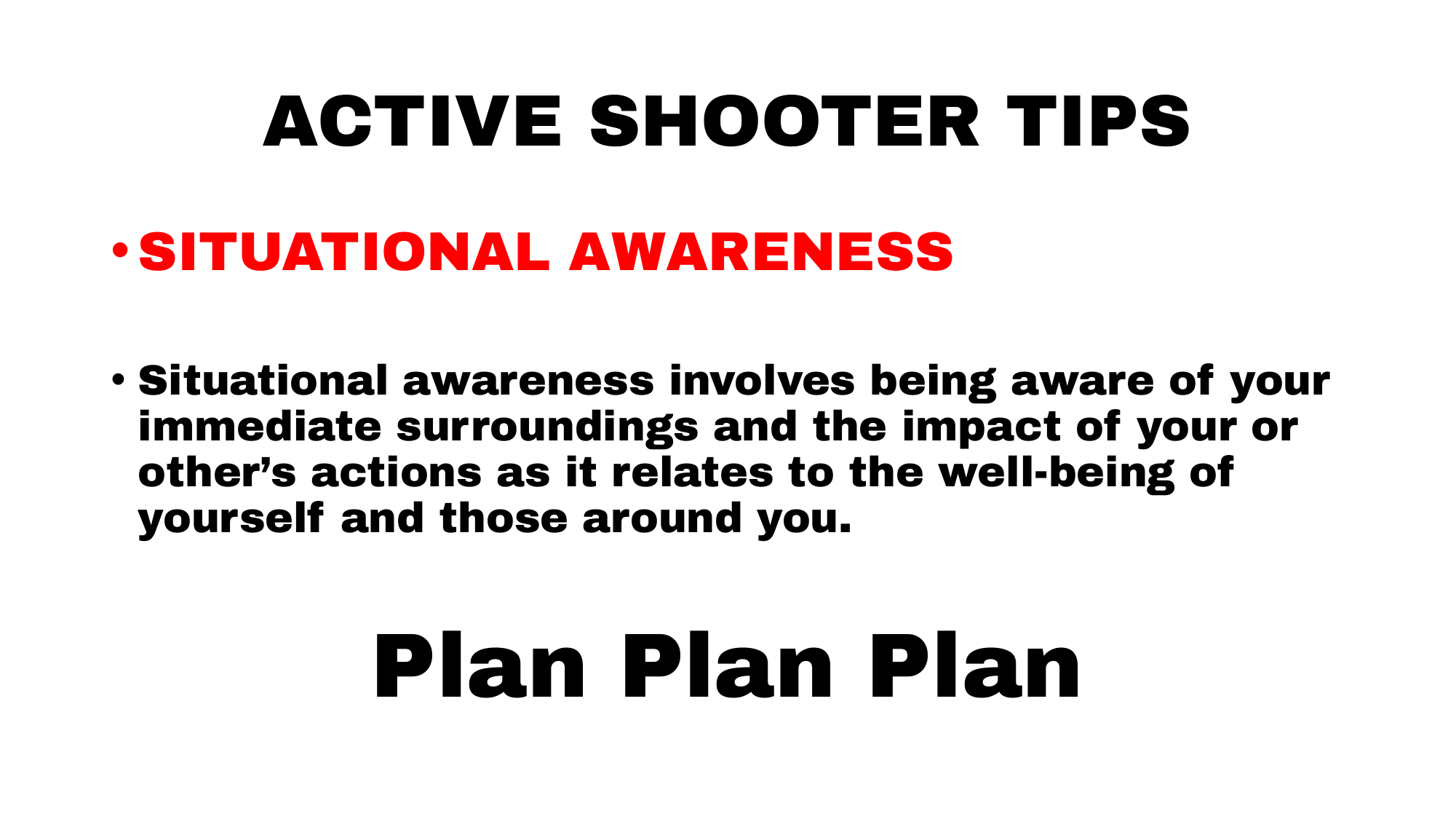

# ACTIVE SHOOTER TIPS
SITUATIONAL AWARENESS

Situational awareness involves being aware of your immediate surroundings and the impact of your or other’s actions as it relates to the well-being of yourself and those around you.

Plan Plan Plan